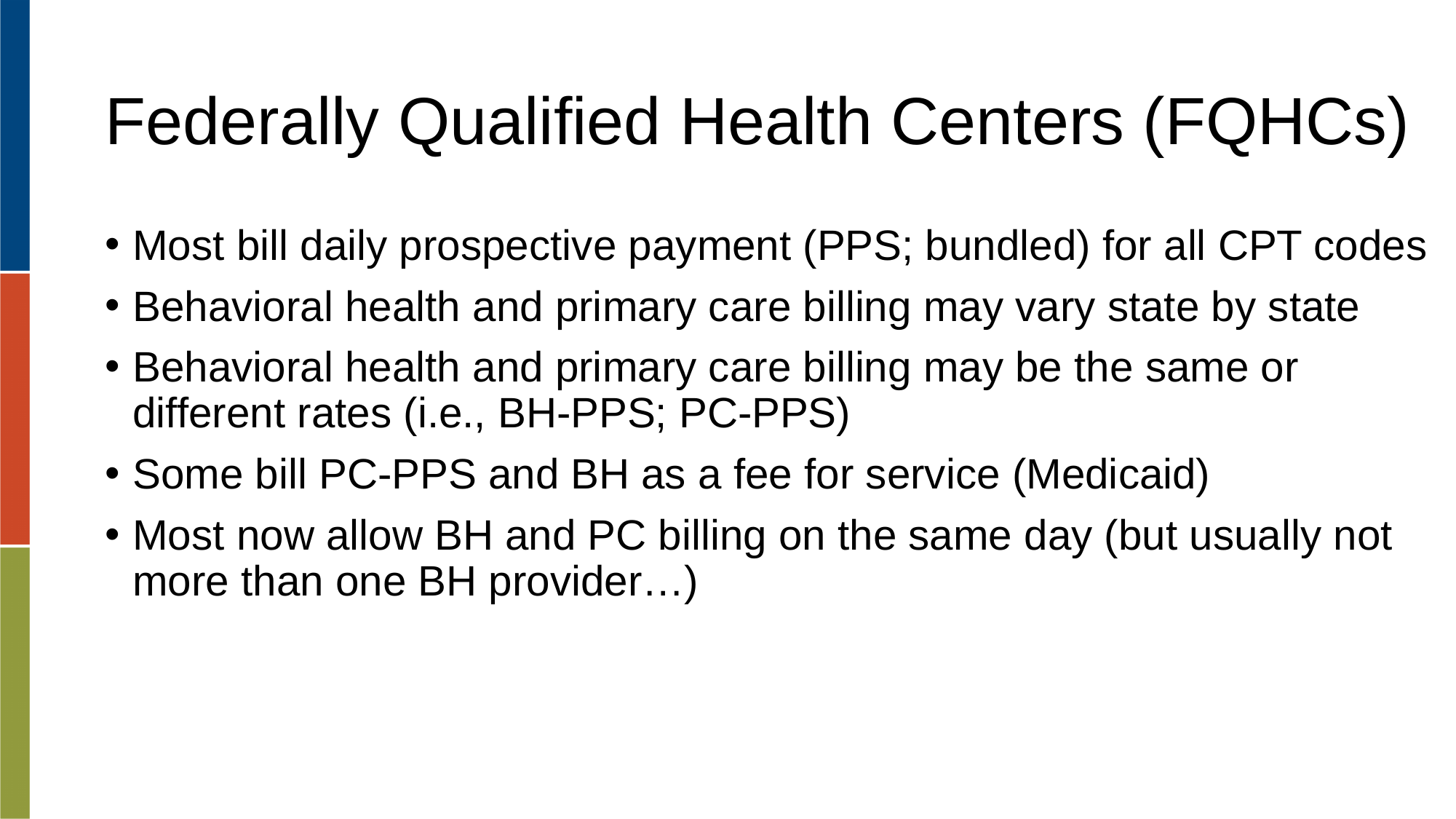

# Federally Qualified Health Centers (FQHCs)
Most bill daily prospective payment (PPS; bundled) for all CPT codes
Behavioral health and primary care billing may vary state by state
Behavioral health and primary care billing may be the same or different rates (i.e., BH-PPS; PC-PPS)
Some bill PC-PPS and BH as a fee for service (Medicaid)
Most now allow BH and PC billing on the same day (but usually not more than one BH provider…)